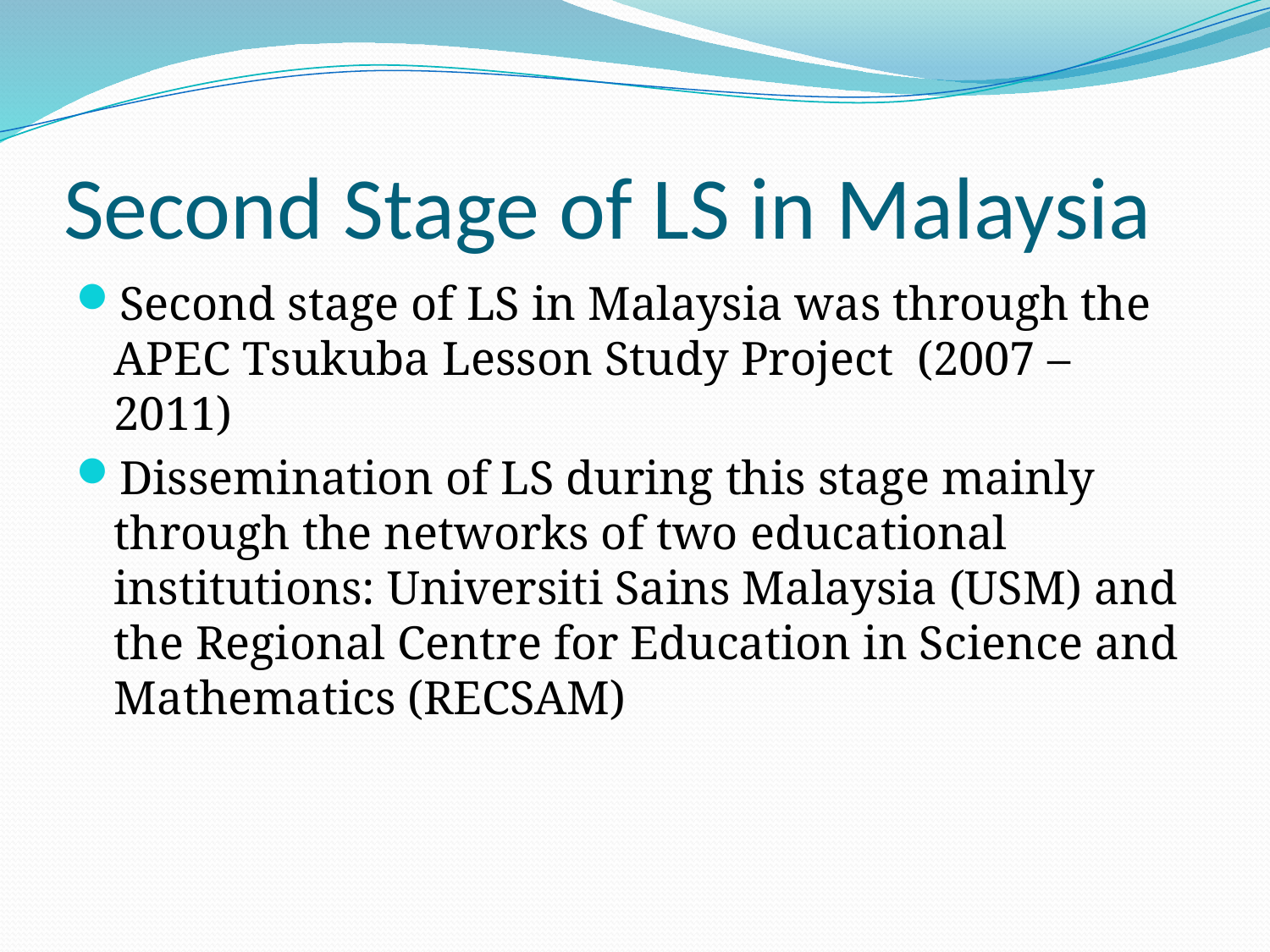

# Second Stage of LS in Malaysia
Second stage of LS in Malaysia was through the APEC Tsukuba Lesson Study Project  (2007 – 2011)
Dissemination of LS during this stage mainly through the networks of two educational institutions: Universiti Sains Malaysia (USM) and the Regional Centre for Education in Science and Mathematics (RECSAM)